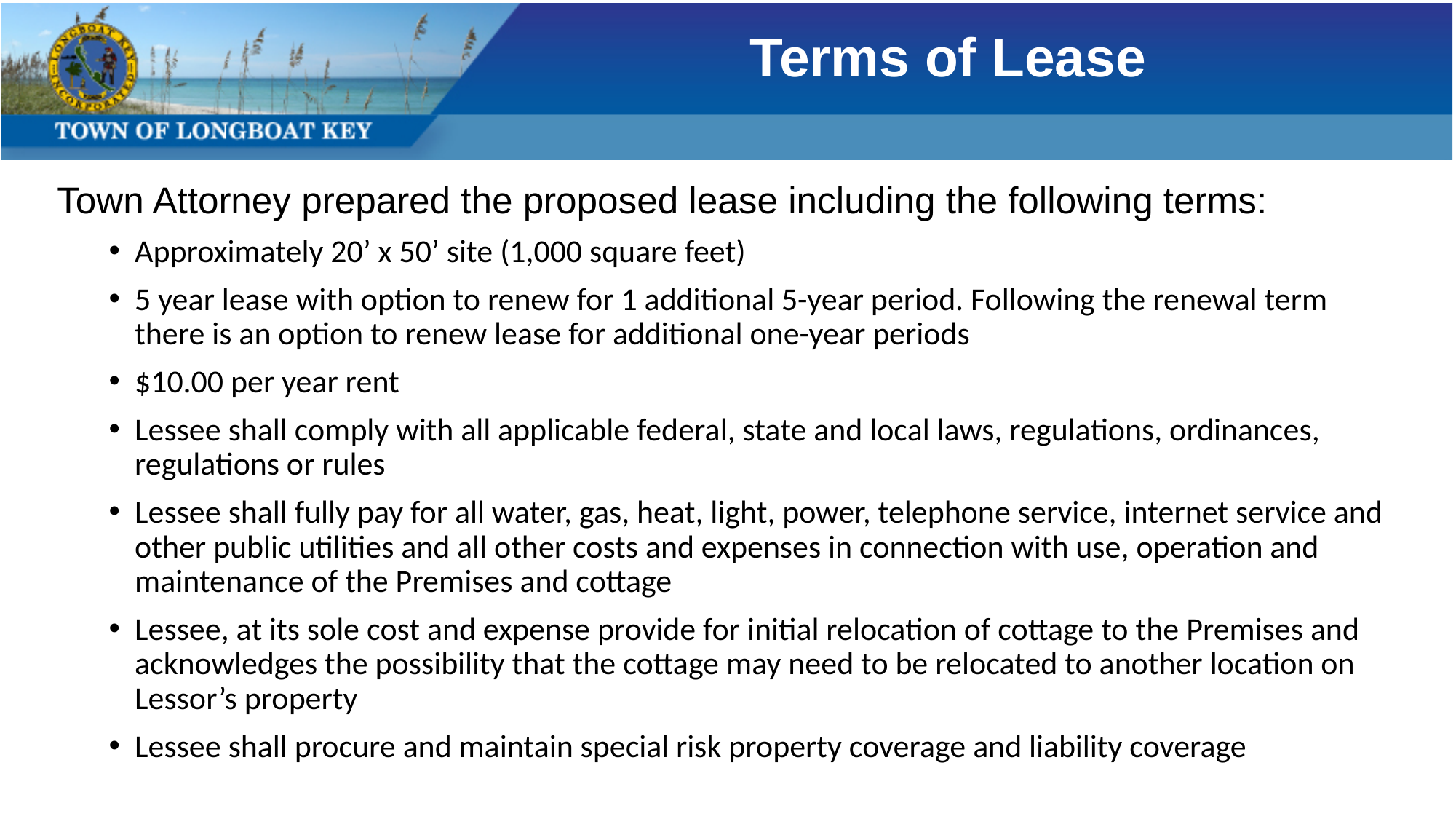

# Terms of Lease
Town Attorney prepared the proposed lease including the following terms:
Approximately 20’ x 50’ site (1,000 square feet)
5 year lease with option to renew for 1 additional 5-year period. Following the renewal term there is an option to renew lease for additional one-year periods
$10.00 per year rent
Lessee shall comply with all applicable federal, state and local laws, regulations, ordinances, regulations or rules
Lessee shall fully pay for all water, gas, heat, light, power, telephone service, internet service and other public utilities and all other costs and expenses in connection with use, operation and maintenance of the Premises and cottage
Lessee, at its sole cost and expense provide for initial relocation of cottage to the Premises and acknowledges the possibility that the cottage may need to be relocated to another location on Lessor’s property
Lessee shall procure and maintain special risk property coverage and liability coverage